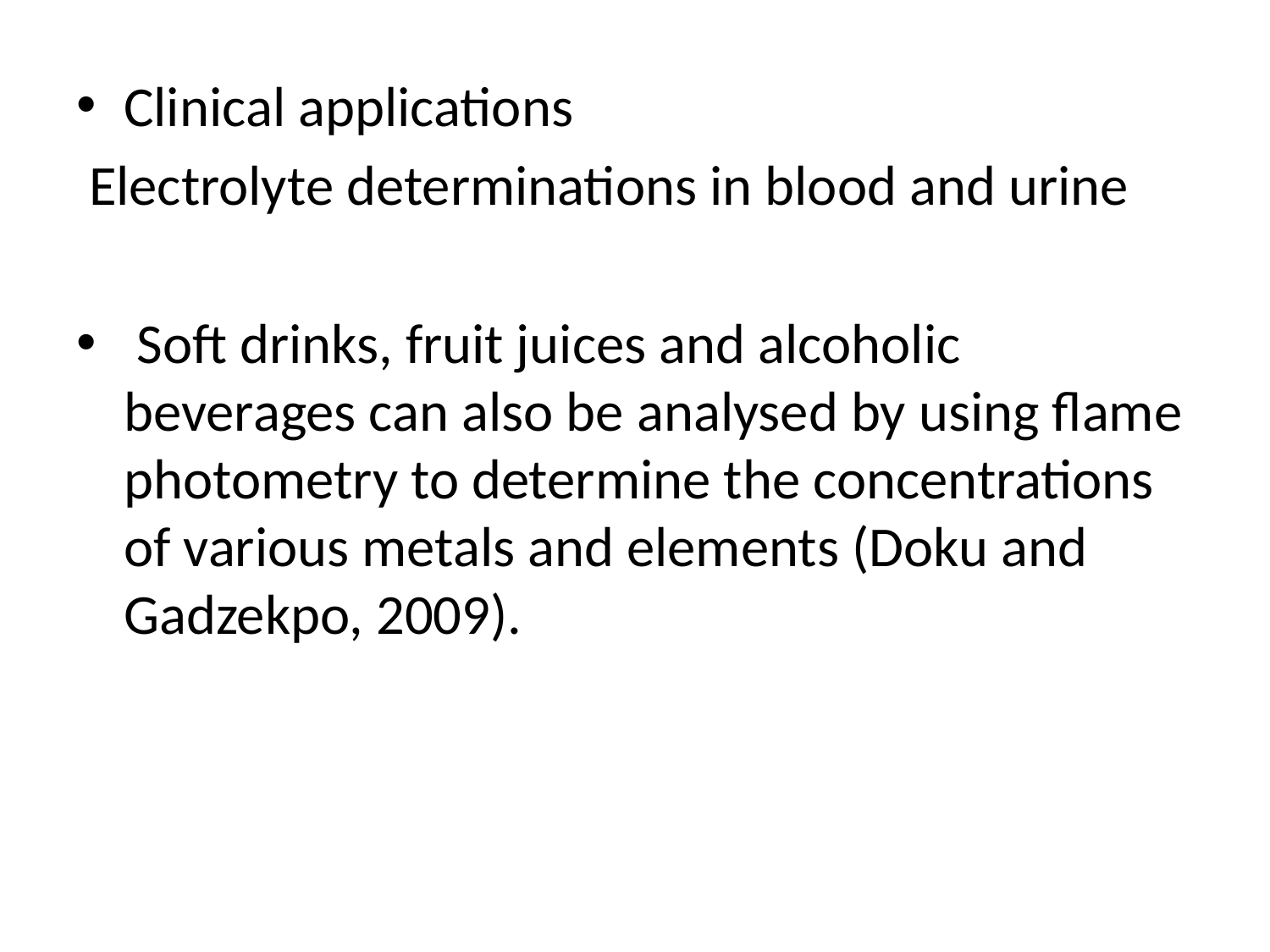

Clinical applications
 Electrolyte determinations in blood and urine

 Soft drinks, fruit juices and alcoholic beverages can also be analysed by using flame photometry to determine the concentrations of various metals and elements (Doku and Gadzekpo, 2009).